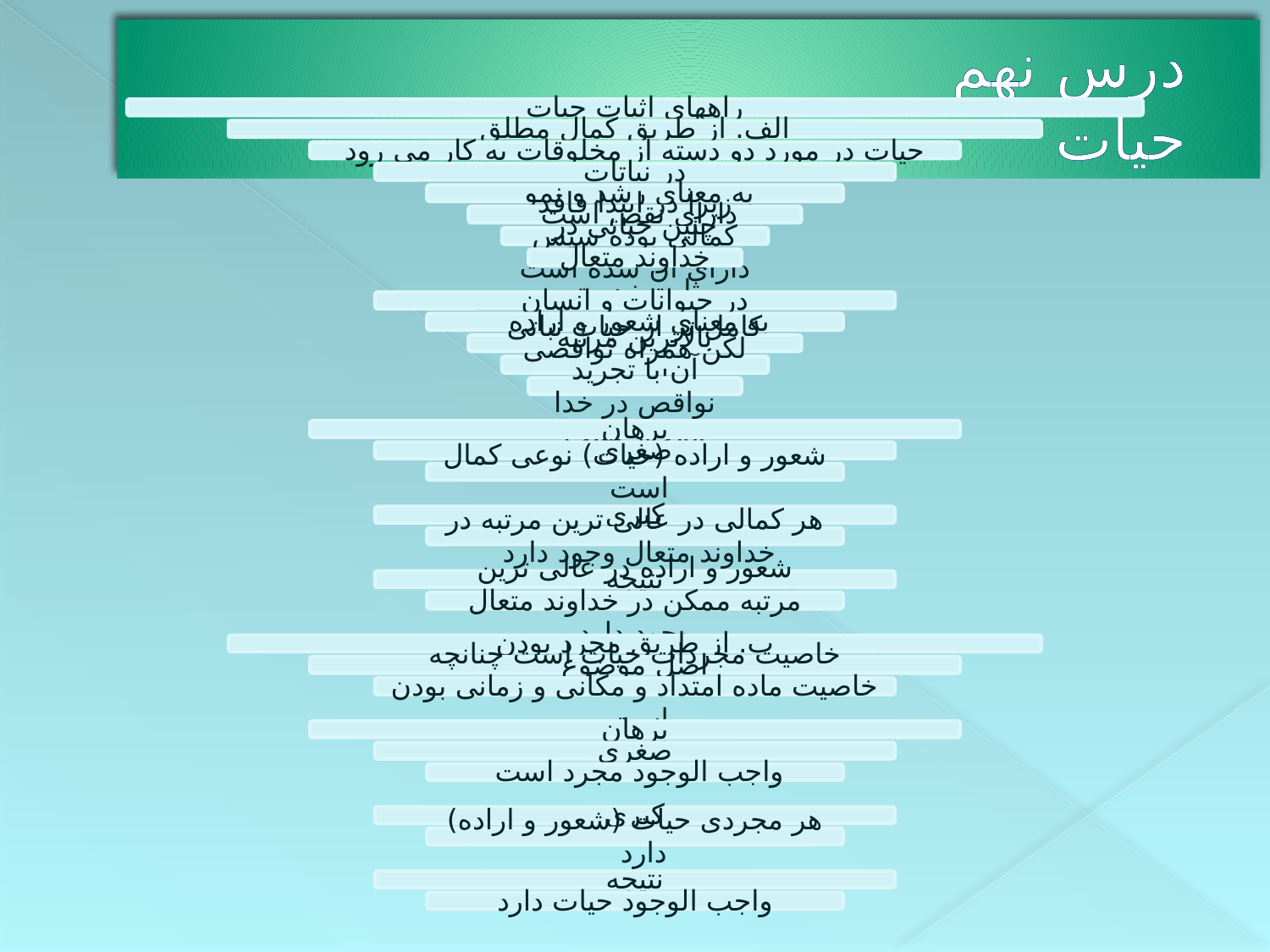

# درس نهم حیات
راههای اثبات حیات
الف. از طریق کمال مطلق
حیات در مورد دو دسته از مخلوقات به کار می رود
در نباتات
برهان
صغری
کبری
نتیجه
برهان
صغری
واجب الوجود مجرد است
کبری
نتیجه
واجب الوجود حیات دارد